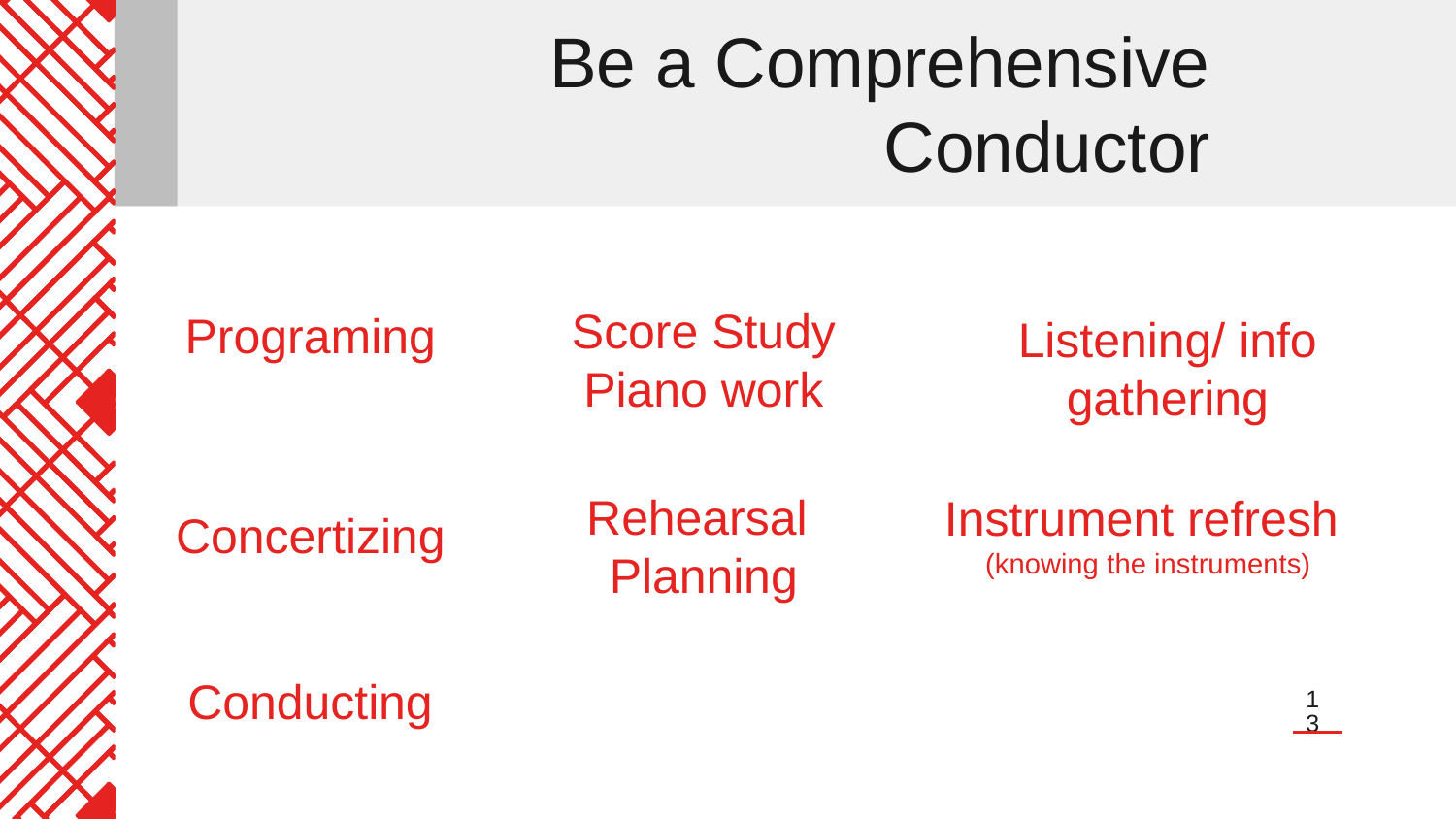

Be a Comprehensive Conductor
# Programing
Score Study
Piano work
Listening/ info gathering
Concertizing
Instrument refresh
(knowing the instruments)
Rehearsal
Planning
Conducting
13